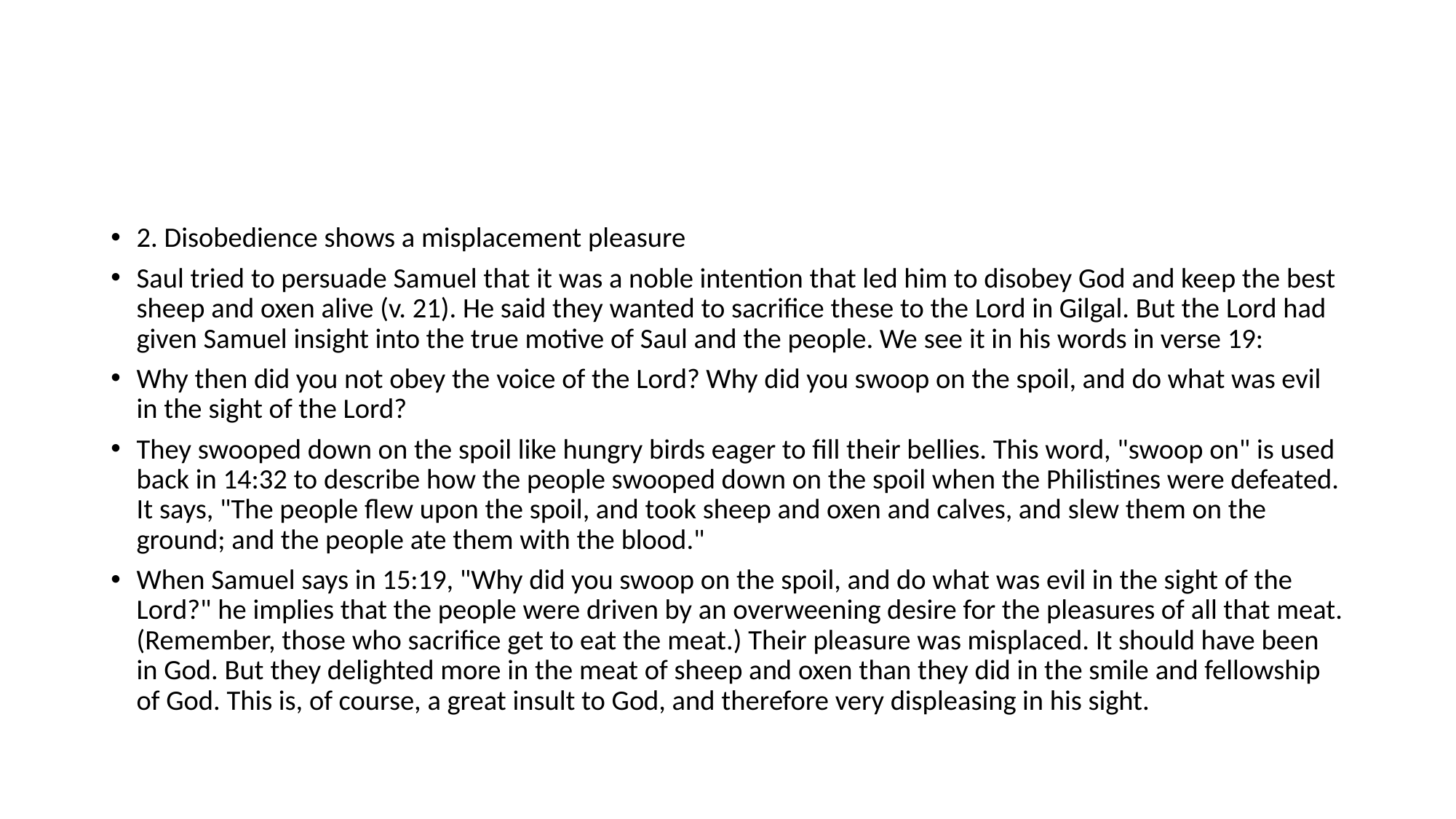

#
2. Disobedience shows a misplacement pleasure
Saul tried to persuade Samuel that it was a noble intention that led him to disobey God and keep the best sheep and oxen alive (v. 21). He said they wanted to sacrifice these to the Lord in Gilgal. But the Lord had given Samuel insight into the true motive of Saul and the people. We see it in his words in verse 19:
Why then did you not obey the voice of the Lord? Why did you swoop on the spoil, and do what was evil in the sight of the Lord?
They swooped down on the spoil like hungry birds eager to fill their bellies. This word, "swoop on" is used back in 14:32 to describe how the people swooped down on the spoil when the Philistines were defeated. It says, "The people flew upon the spoil, and took sheep and oxen and calves, and slew them on the ground; and the people ate them with the blood."
When Samuel says in 15:19, "Why did you swoop on the spoil, and do what was evil in the sight of the Lord?" he implies that the people were driven by an overweening desire for the pleasures of all that meat. (Remember, those who sacrifice get to eat the meat.) Their pleasure was misplaced. It should have been in God. But they delighted more in the meat of sheep and oxen than they did in the smile and fellowship of God. This is, of course, a great insult to God, and therefore very displeasing in his sight.